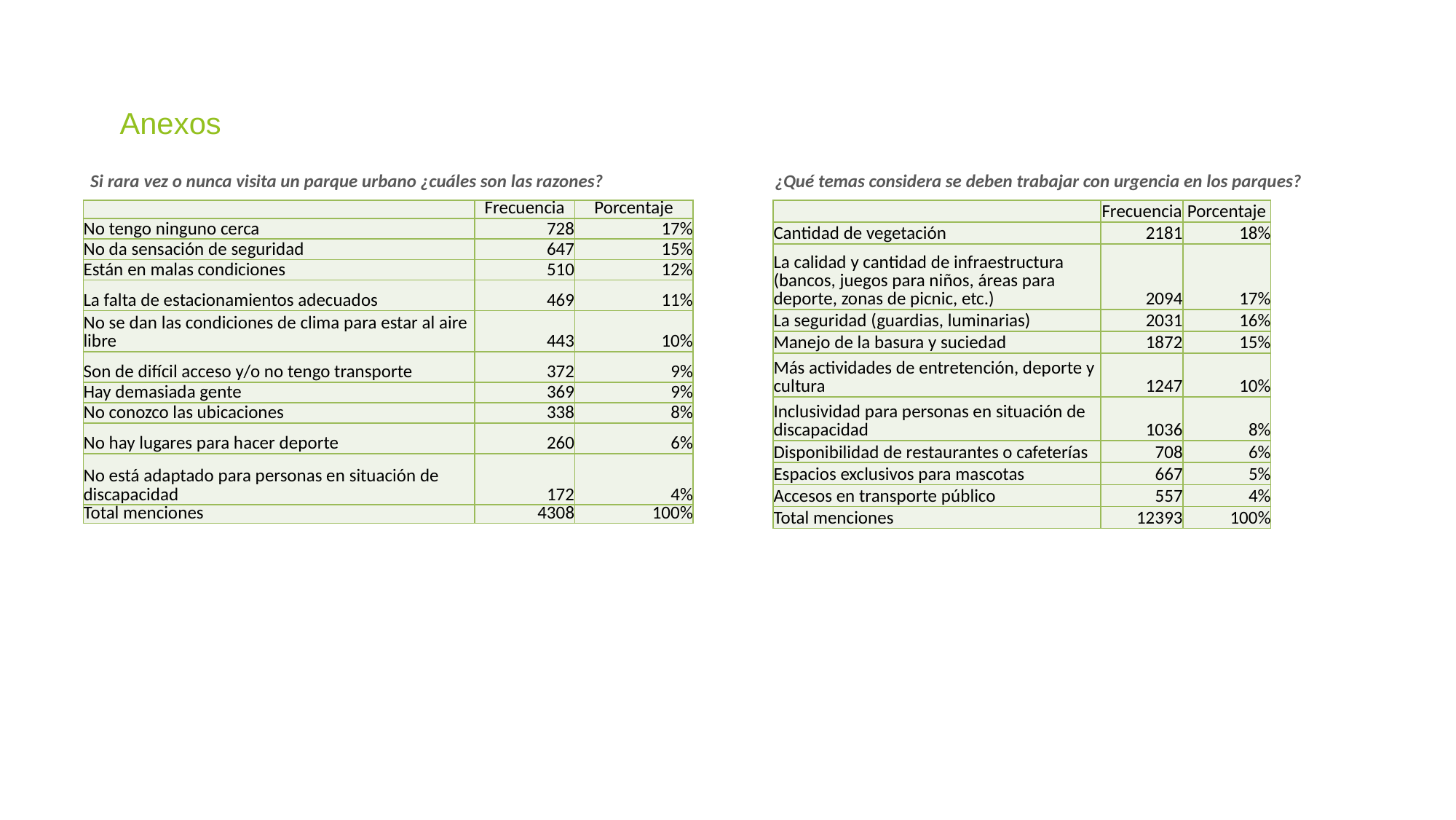

Anexos
Si rara vez o nunca visita un parque urbano ¿cuáles son las razones?
¿Qué temas considera se deben trabajar con urgencia en los parques?
|  | Frecuencia | Porcentaje |
| --- | --- | --- |
| No tengo ninguno cerca | 728 | 17% |
| No da sensación de seguridad | 647 | 15% |
| Están en malas condiciones | 510 | 12% |
| La falta de estacionamientos adecuados | 469 | 11% |
| No se dan las condiciones de clima para estar al aire libre | 443 | 10% |
| Son de difícil acceso y/o no tengo transporte | 372 | 9% |
| Hay demasiada gente | 369 | 9% |
| No conozco las ubicaciones | 338 | 8% |
| No hay lugares para hacer deporte | 260 | 6% |
| No está adaptado para personas en situación de discapacidad | 172 | 4% |
| Total menciones | 4308 | 100% |
|  | Frecuencia | Porcentaje |
| --- | --- | --- |
| Cantidad de vegetación | 2181 | 18% |
| La calidad y cantidad de infraestructura (bancos, juegos para niños, áreas para deporte, zonas de picnic, etc.) | 2094 | 17% |
| La seguridad (guardias, luminarias) | 2031 | 16% |
| Manejo de la basura y suciedad | 1872 | 15% |
| Más actividades de entretención, deporte y cultura | 1247 | 10% |
| Inclusividad para personas en situación de discapacidad | 1036 | 8% |
| Disponibilidad de restaurantes o cafeterías | 708 | 6% |
| Espacios exclusivos para mascotas | 667 | 5% |
| Accesos en transporte público | 557 | 4% |
| Total menciones | 12393 | 100% |